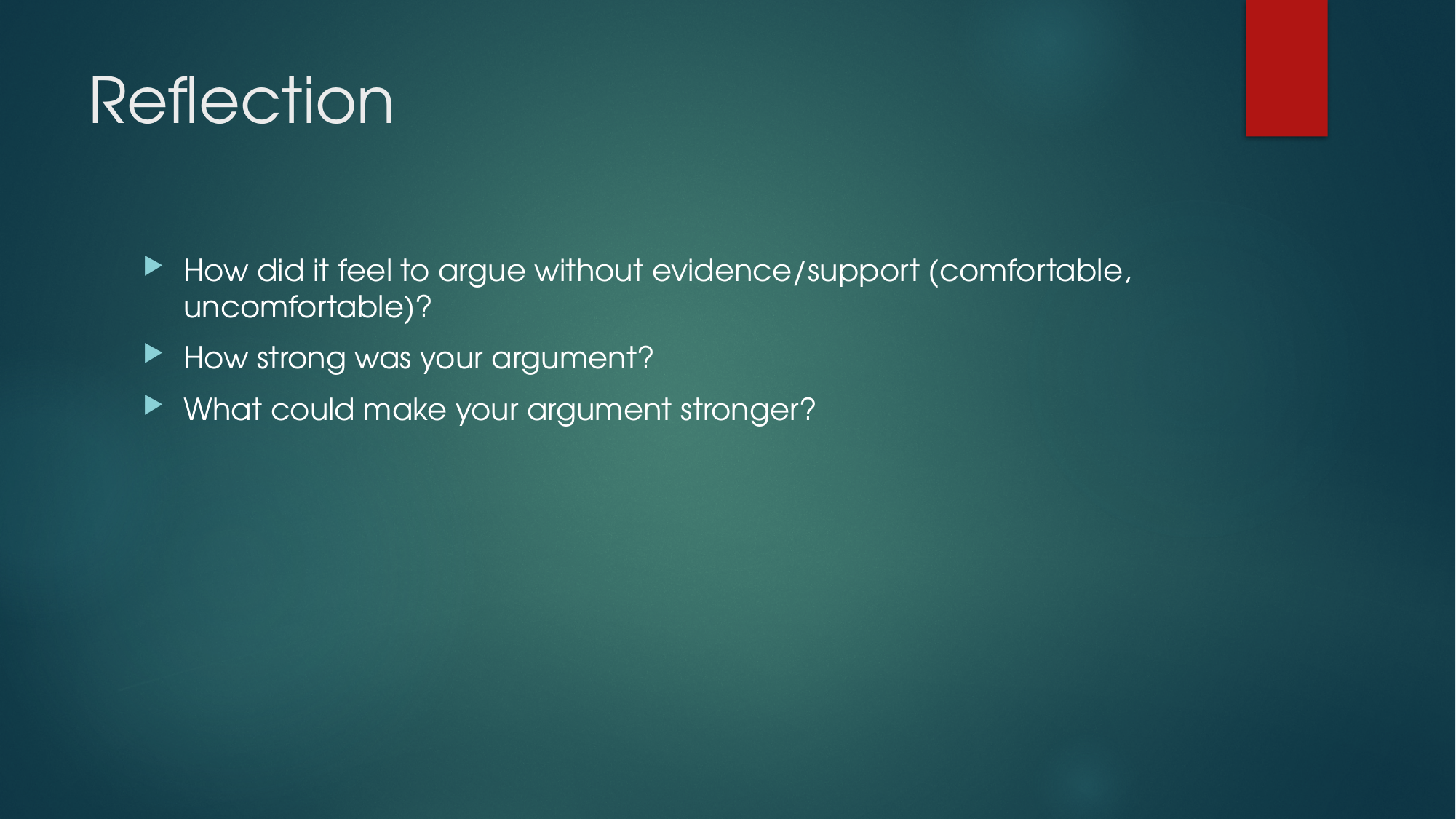

# Reflection
How did it feel to argue without evidence/support (comfortable, uncomfortable)?
How strong was your argument?
What could make your argument stronger?